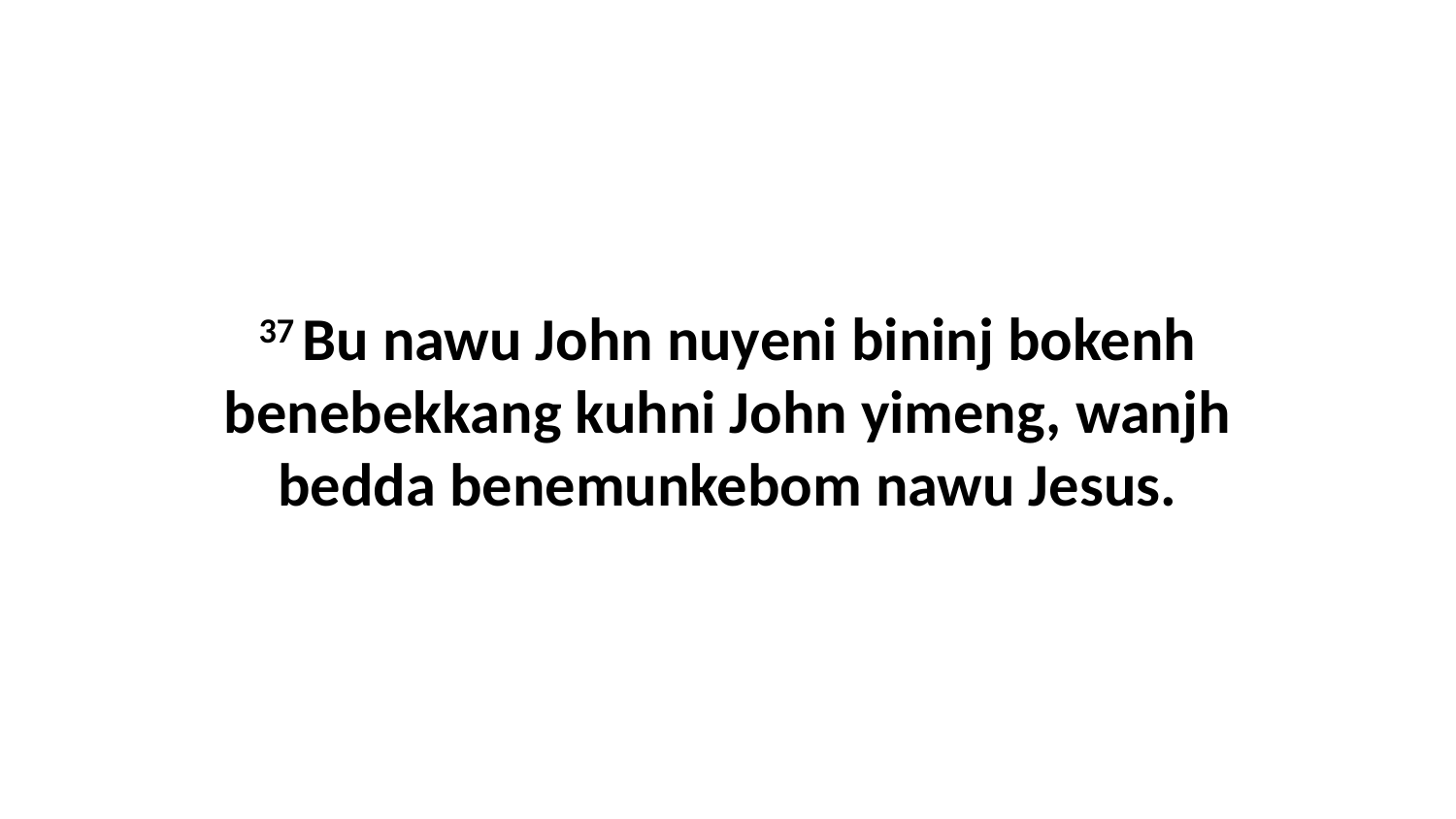

37 Bu nawu John nuyeni bininj bokenh benebekkang kuhni John yimeng, wanjh bedda benemunkebom nawu Jesus.